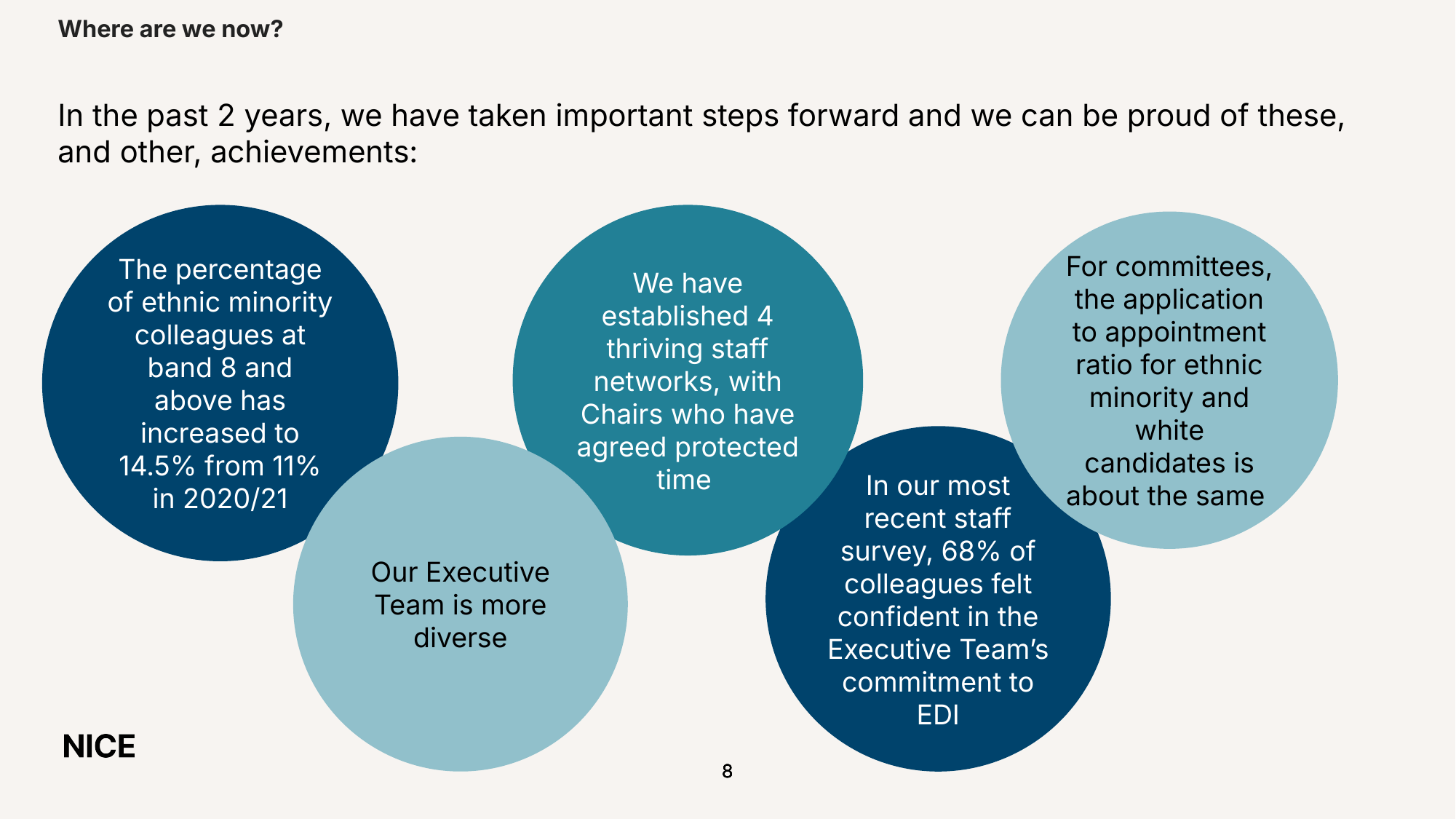

# Where are we now?
In the past 2 years, we have taken important steps forward and we can be proud of these, and other, achievements:
The percentage of ethnic minority colleagues at band 8 and above has increased to 14.5% from 11% in 2020/21
We have established 4 thriving staff networks, with Chairs who have agreed protected time
For committees, the application to appointment ratio for ethnic minority and white candidates is about the same
In our most recent staff survey, 68% of colleagues felt confident in the Executive Team’s commitment to EDI
Our Executive Team is more diverse